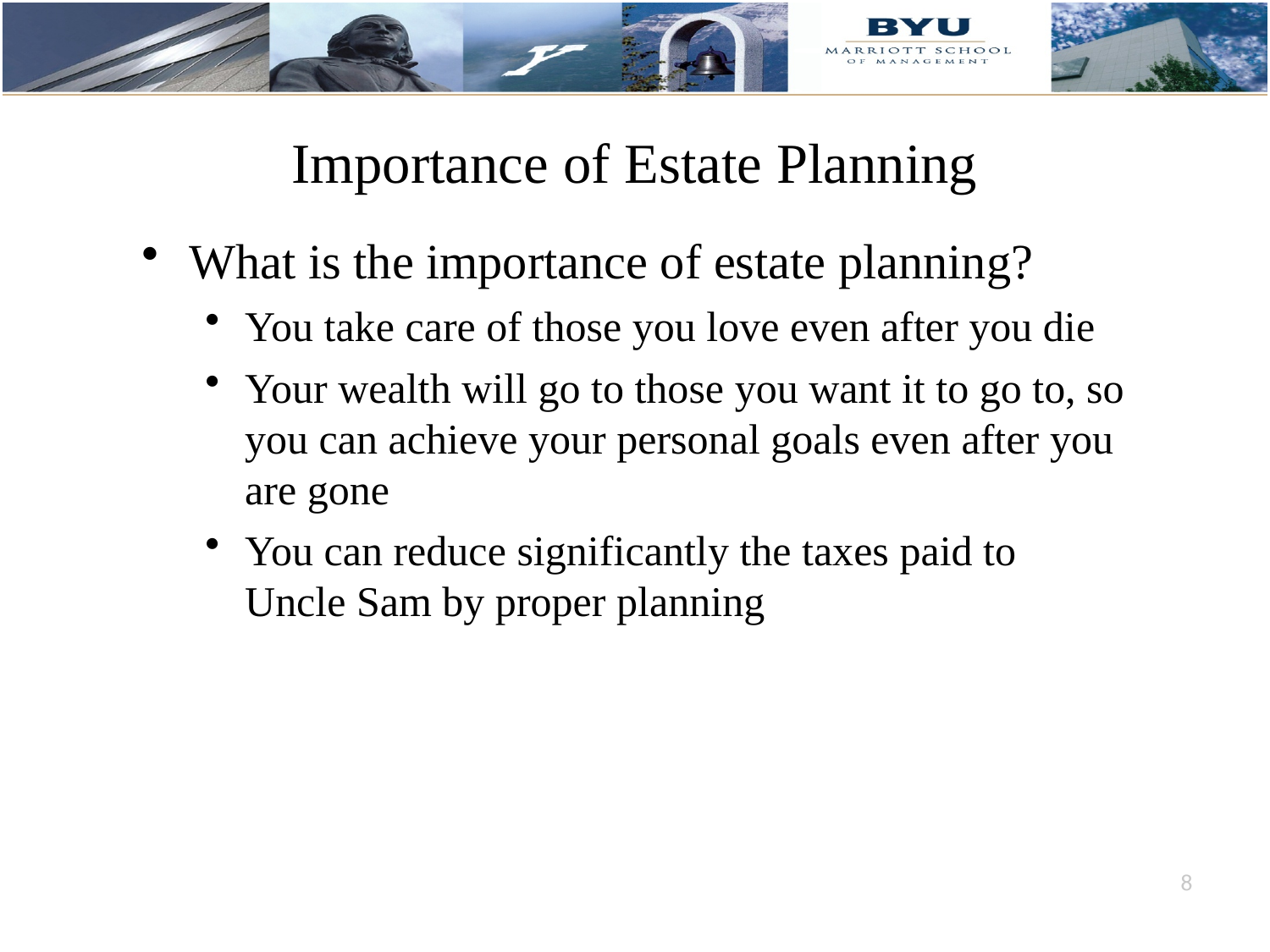

# Importance of Estate Planning
What is the importance of estate planning?
You take care of those you love even after you die
Your wealth will go to those you want it to go to, so you can achieve your personal goals even after you are gone
You can reduce significantly the taxes paid to Uncle Sam by proper planning
8